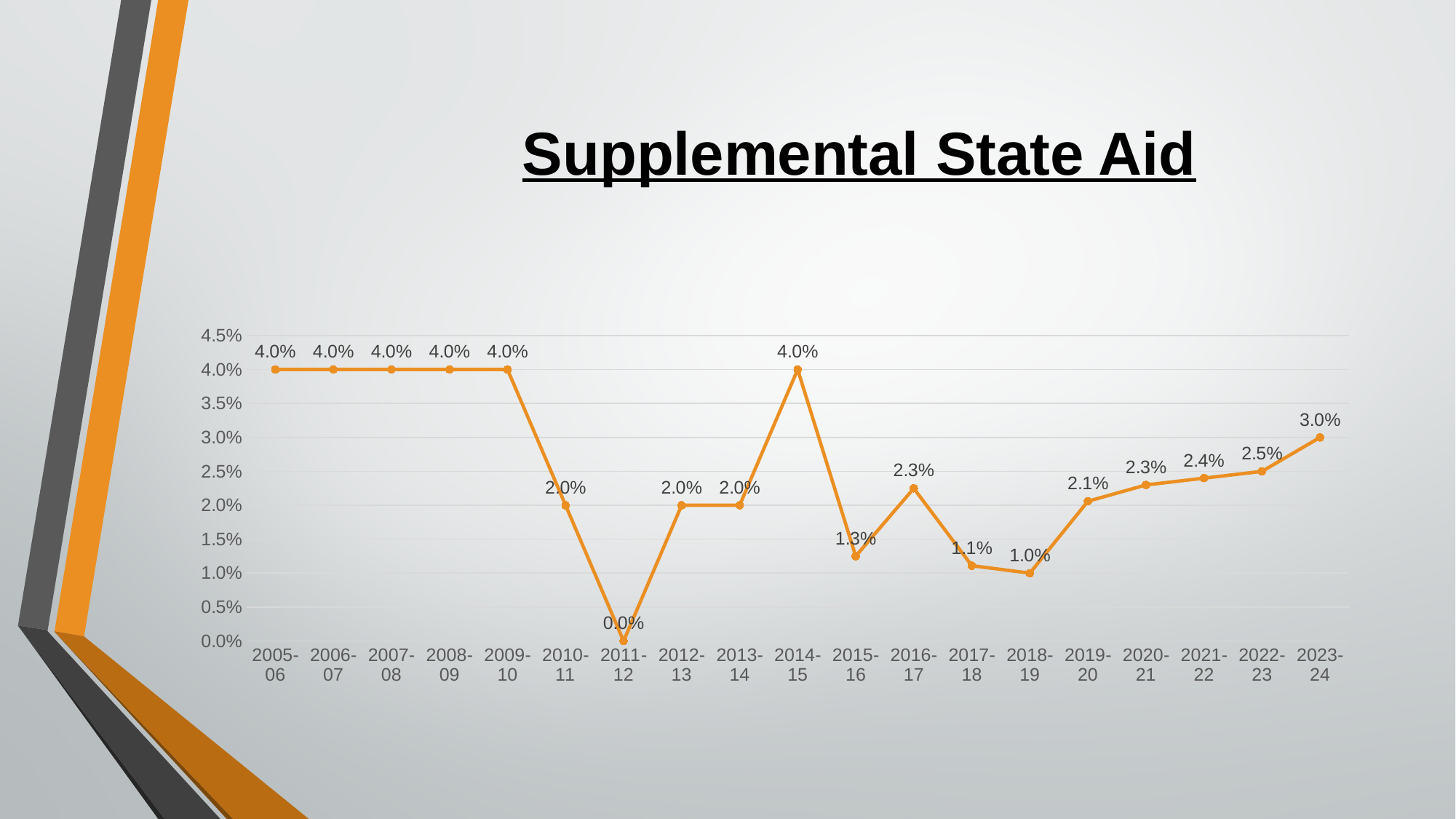

# Supplemental State Aid

### Chart

| Category | Series 1 |
|---|---|
| 2005-06 | 0.04 |
| 2006-07 | 0.04 |
| 2007-08 | 0.04 |
| 2008-09 | 0.04 |
| 2009-10 | 0.04 |
| 2010-11 | 0.02 |
| 2011-12 | 0.0 |
| 2012-13 | 0.02 |
| 2013-14 | 0.02 |
| 2014-15 | 0.04 |
| 2015-16 | 0.0125 |
| 2016-17 | 0.0225 |
| 2017-18 | 0.0111 |
| 2018-19 | 0.01 |
| 2019-20 | 0.0206 |
| 2020-21 | 0.023 |
| 2021-22 | 0.024 |
| 2022-23 | 0.025 |
| 2023-24 | 0.03 |